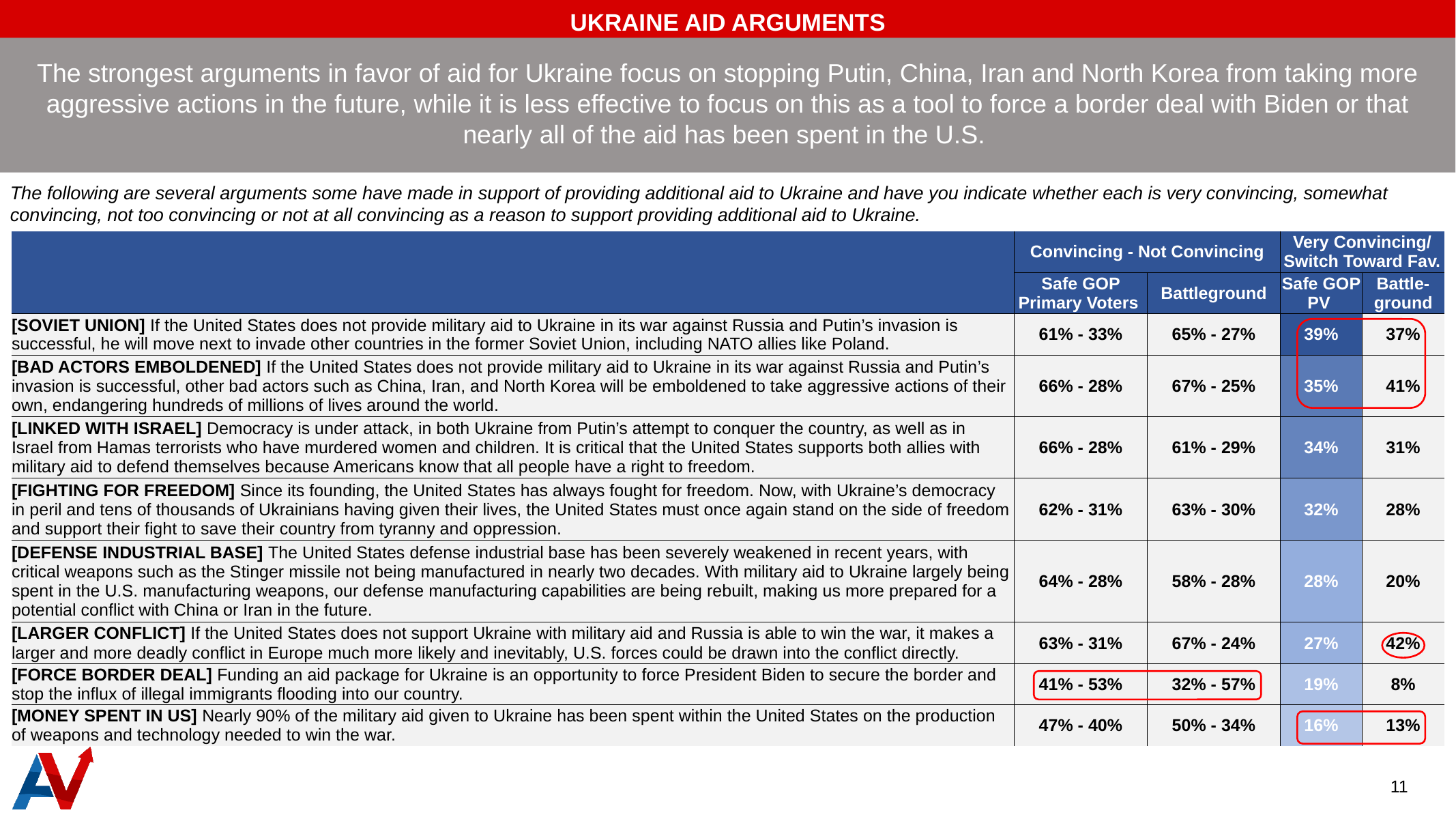

UKRAINE AID ARGUMENTS
The strongest arguments in favor of aid for Ukraine focus on stopping Putin, China, Iran and North Korea from taking more aggressive actions in the future, while it is less effective to focus on this as a tool to force a border deal with Biden or that nearly all of the aid has been spent in the U.S.
The following are several arguments some have made in support of providing additional aid to Ukraine and have you indicate whether each is very convincing, somewhat convincing, not too convincing or not at all convincing as a reason to support providing additional aid to Ukraine.
|  | Convincing - Not Convincing |  | Very Convincing/ Switch Toward Fav. |  |
| --- | --- | --- | --- | --- |
|  | Safe GOP Primary Voters | Battleground | Safe GOP PV | Battle-ground |
| [SOVIET UNION] If the United States does not provide military aid to Ukraine in its war against Russia and Putin’s invasion is successful, he will move next to invade other countries in the former Soviet Union, including NATO allies like Poland. | 61% - 33% | 65% - 27% | 39% | 37% |
| [BAD ACTORS EMBOLDENED] If the United States does not provide military aid to Ukraine in its war against Russia and Putin’s invasion is successful, other bad actors such as China, Iran, and North Korea will be emboldened to take aggressive actions of their own, endangering hundreds of millions of lives around the world. | 66% - 28% | 67% - 25% | 35% | 41% |
| [LINKED WITH ISRAEL] Democracy is under attack, in both Ukraine from Putin’s attempt to conquer the country, as well as in Israel from Hamas terrorists who have murdered women and children. It is critical that the United States supports both allies with military aid to defend themselves because Americans know that all people have a right to freedom. | 66% - 28% | 61% - 29% | 34% | 31% |
| [FIGHTING FOR FREEDOM] Since its founding, the United States has always fought for freedom. Now, with Ukraine’s democracy in peril and tens of thousands of Ukrainians having given their lives, the United States must once again stand on the side of freedom and support their fight to save their country from tyranny and oppression. | 62% - 31% | 63% - 30% | 32% | 28% |
| [DEFENSE INDUSTRIAL BASE] The United States defense industrial base has been severely weakened in recent years, with critical weapons such as the Stinger missile not being manufactured in nearly two decades. With military aid to Ukraine largely being spent in the U.S. manufacturing weapons, our defense manufacturing capabilities are being rebuilt, making us more prepared for a potential conflict with China or Iran in the future. | 64% - 28% | 58% - 28% | 28% | 20% |
| [LARGER CONFLICT] If the United States does not support Ukraine with military aid and Russia is able to win the war, it makes a larger and more deadly conflict in Europe much more likely and inevitably, U.S. forces could be drawn into the conflict directly. | 63% - 31% | 67% - 24% | 27% | 42% |
| [FORCE BORDER DEAL] Funding an aid package for Ukraine is an opportunity to force President Biden to secure the border and stop the influx of illegal immigrants flooding into our country. | 41% - 53% | 32% - 57% | 19% | 8% |
| [MONEY SPENT IN US] Nearly 90% of the military aid given to Ukraine has been spent within the United States on the production of weapons and technology needed to win the war. | 47% - 40% | 50% - 34% | 16% | 13% |